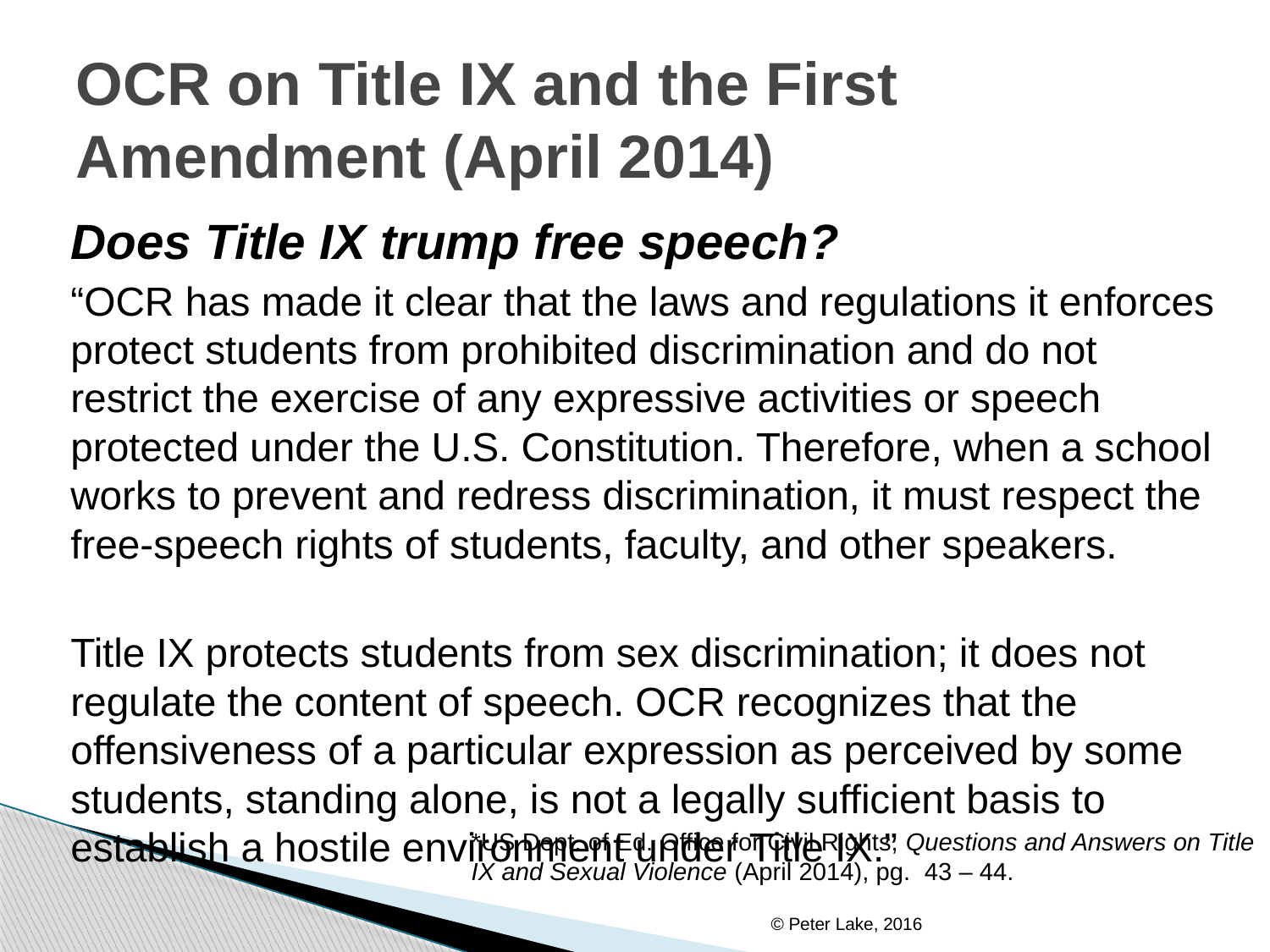

# OCR on Title IX and the First Amendment (April 2014)
Does Title IX trump free speech?
“OCR has made it clear that the laws and regulations it enforces protect students from prohibited discrimination and do not restrict the exercise of any expressive activities or speech protected under the U.S. Constitution. Therefore, when a school works to prevent and redress discrimination, it must respect the free-speech rights of students, faculty, and other speakers.

Title IX protects students from sex discrimination; it does not regulate the content of speech. OCR recognizes that the offensiveness of a particular expression as perceived by some students, standing alone, is not a legally sufficient basis to establish a hostile environment under Title IX.”
*US Dept. of Ed. Office for Civil Rights, Questions and Answers on Title IX and Sexual Violence (April 2014), pg.  43 – 44.
© Peter Lake, 2016